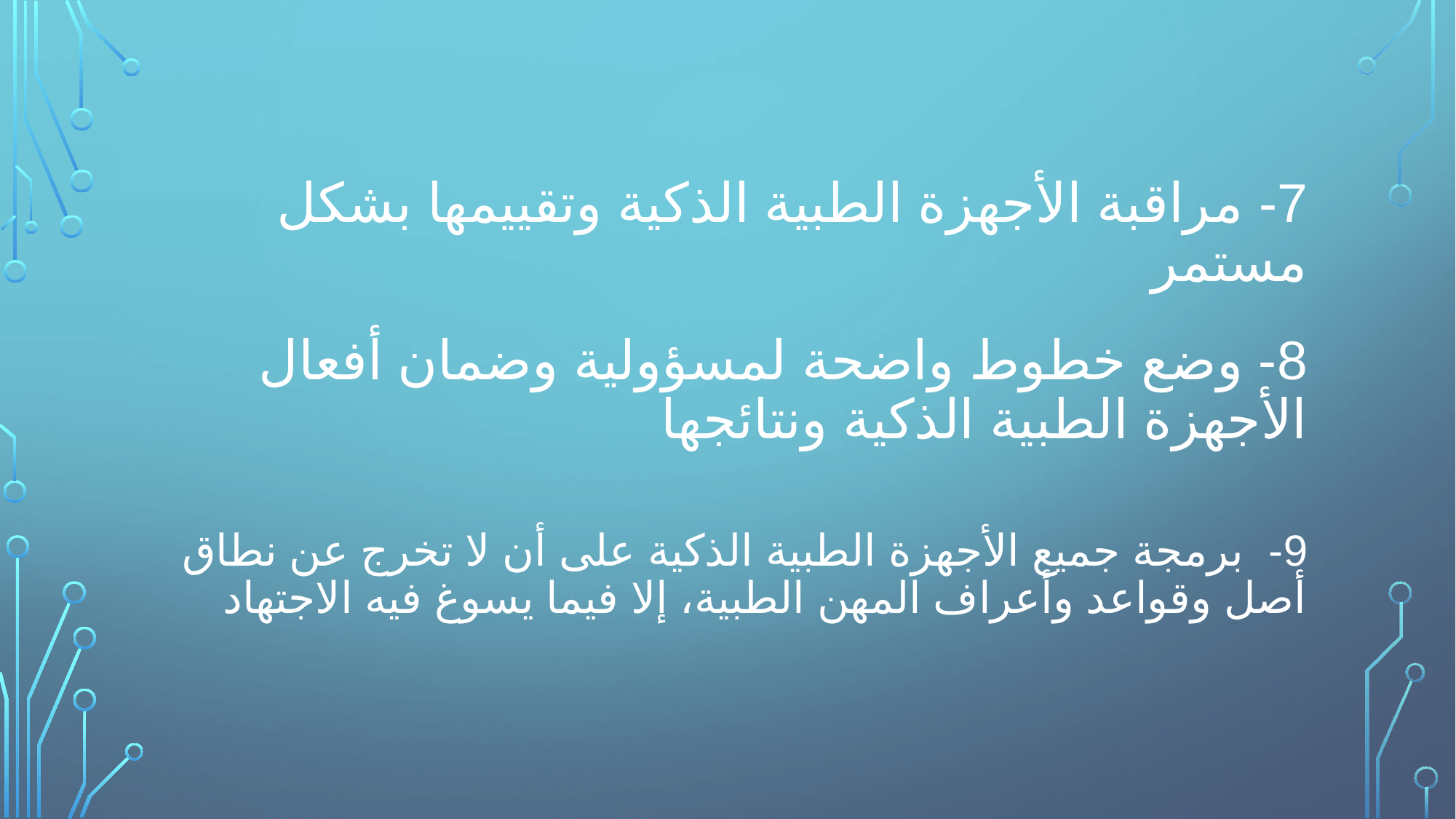

# 7- مراقبة الأجهزة الطبية الذكية وتقييمها بشكل مستمر
8- وضع خطوط واضحة لمسؤولية وضمان أفعال الأجهزة الطبية الذكية ونتائجها
9-  برمجة جميع الأجهزة الطبية الذكية على أن لا تخرج عن نطاق أصل وقواعد وأعراف المهن الطبية، إلا فيما يسوغ فيه الاجتهاد